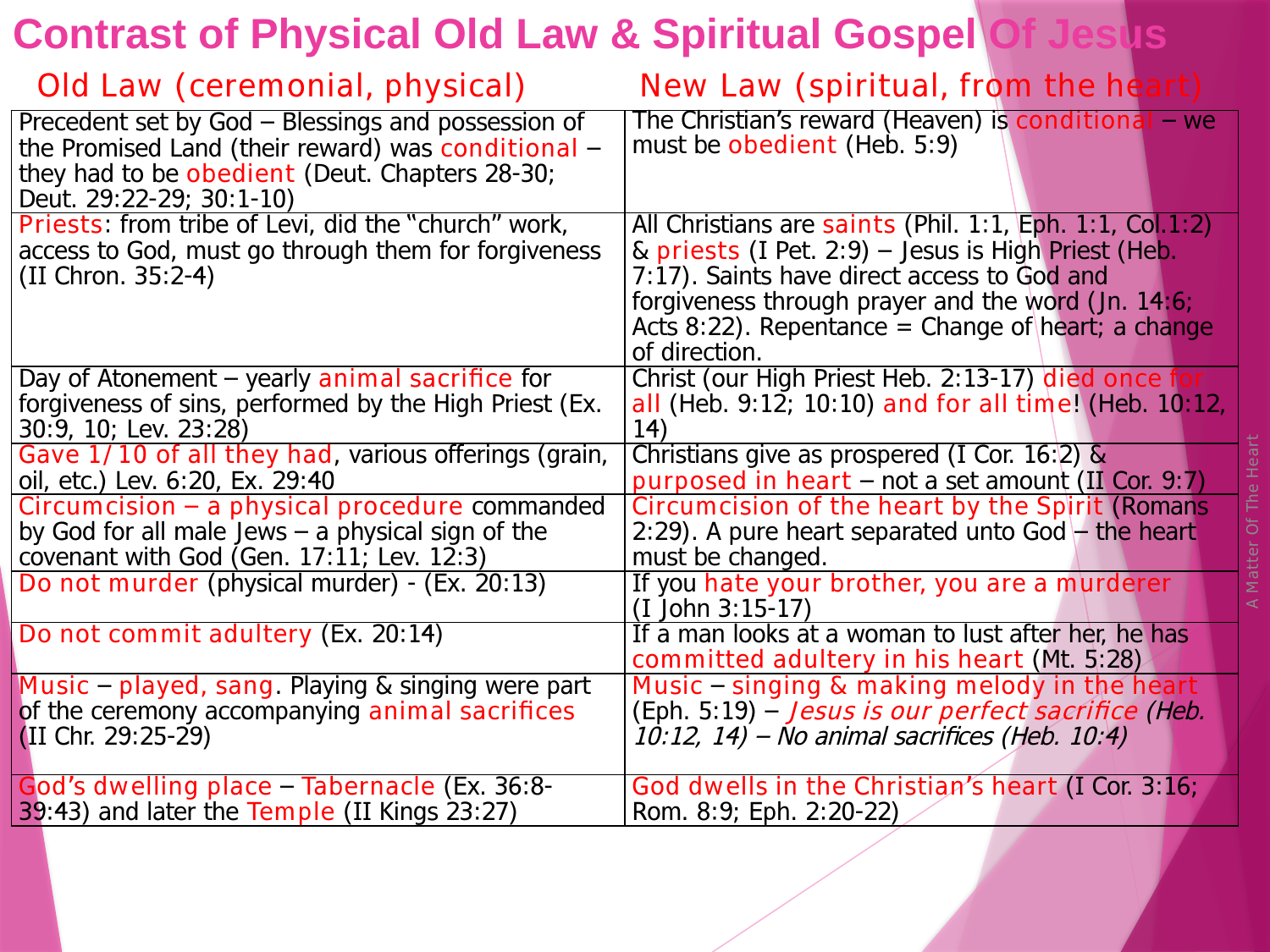

# Contrast of Physical Old Law & Spiritual Gospel Of Jesus
   Old Law (ceremonial, physical)            New Law (spiritual, from the heart)

| Precedent set by God – Blessings and possession of the Promised Land (their reward) was conditional – they had to be obedient (Deut. Chapters 28-30; Deut. 29:22-29; 30:1-10) | The Christian’s reward (Heaven) is conditional – we must be obedient (Heb. 5:9) |
| --- | --- |
| Priests: from tribe of Levi, did the “church” work, access to God, must go through them for forgiveness (II Chron. 35:2-4) | All Christians are saints (Phil. 1:1, Eph. 1:1, Col.1:2) & priests (I Pet. 2:9) – Jesus is High Priest (Heb. 7:17). Saints have direct access to God and forgiveness through prayer and the word (Jn. 14:6; Acts 8:22). Repentance = Change of heart; a change of direction. |
| Day of Atonement – yearly animal sacrifice for forgiveness of sins, performed by the High Priest (Ex. 30:9, 10; Lev. 23:28) | Christ (our High Priest Heb. 2:13-17) died once for all (Heb. 9:12; 10:10) and for all time! (Heb. 10:12, 14) |
| Gave 1/10 of all they had, various offerings (grain, oil, etc.) Lev. 6:20, Ex. 29:40 | Christians give as prospered (I Cor. 16:2) & purposed in heart – not a set amount (II Cor. 9:7) |
| Circumcision – a physical procedure commanded by God for all male Jews – a physical sign of the covenant with God (Gen. 17:11; Lev. 12:3) | Circumcision of the heart by the Spirit (Romans 2:29). A pure heart separated unto God – the heart must be changed. |
| Do not murder (physical murder) - (Ex. 20:13) | If you hate your brother, you are a murderer (I John 3:15-17) |
| Do not commit adultery (Ex. 20:14) | If a man looks at a woman to lust after her, he has committed adultery in his heart (Mt. 5:28) |
| Music – played, sang. Playing & singing were part of the ceremony accompanying animal sacrifices (II Chr. 29:25-29) | Music – singing & making melody in the heart (Eph. 5:19) – Jesus is our perfect sacrifice (Heb. 10:12, 14) – No animal sacrifices (Heb. 10:4) |
| God’s dwelling place – Tabernacle (Ex. 36:8-39:43) and later the Temple (II Kings 23:27) | God dwells in the Christian’s heart (I Cor. 3:16; Rom. 8:9; Eph. 2:20-22) |
A Matter Of The Heart